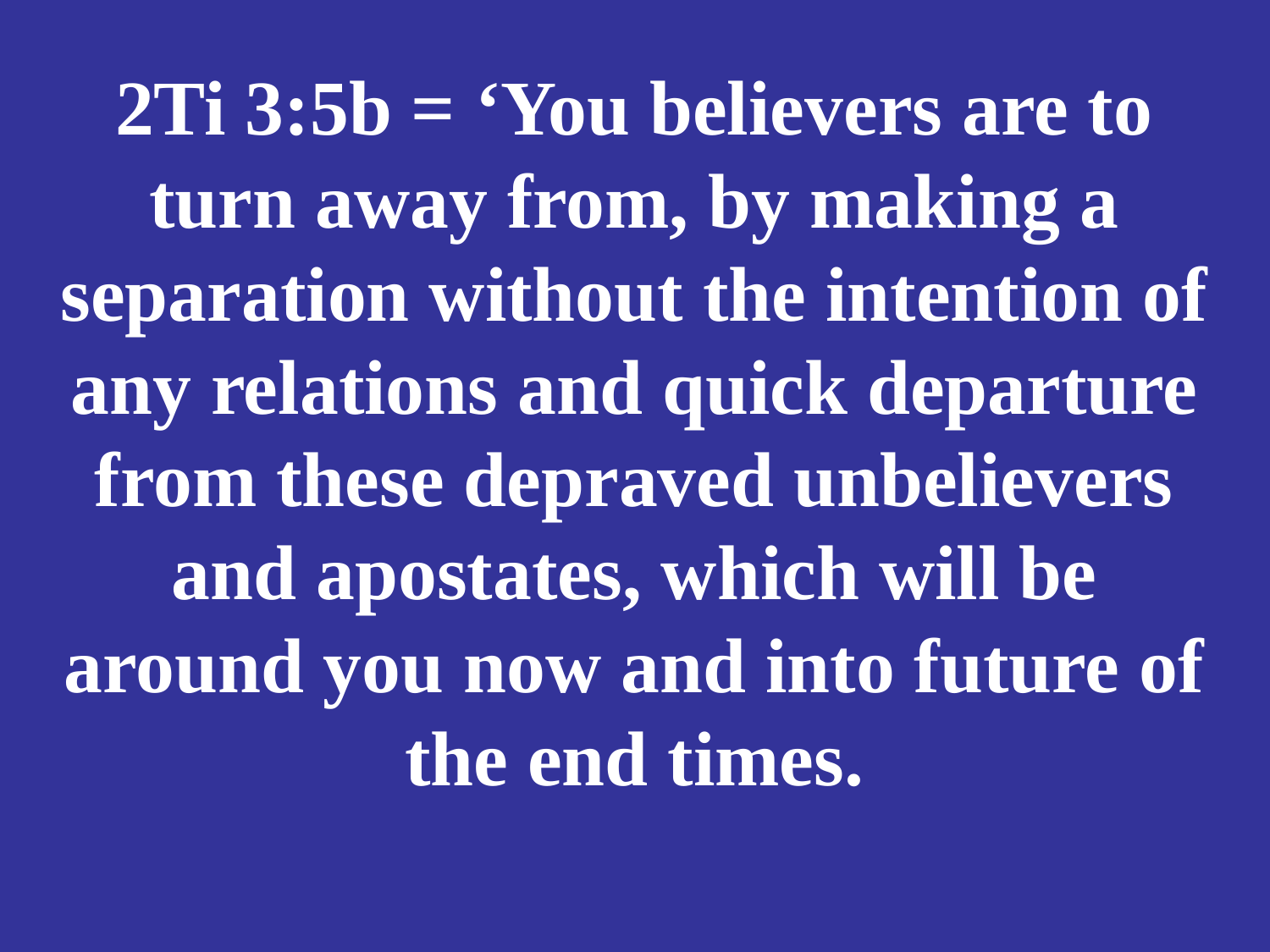

# 2Ti 3:5b = ‘You believers are to turn away from, by making a separation without the intention of any relations and quick departure from these depraved unbelievers and apostates, which will be around you now and into future of the end times.